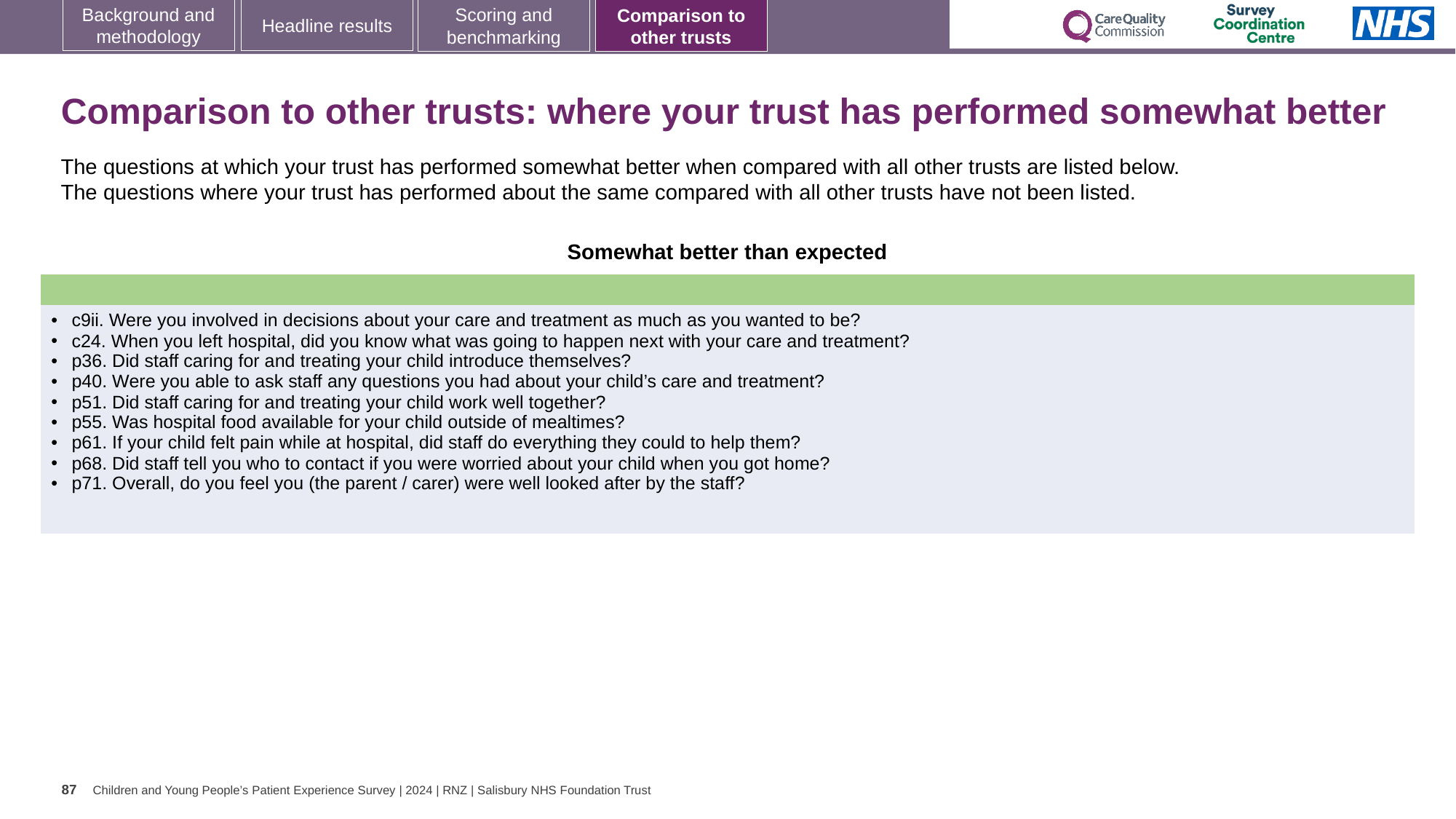

# Comparison to other trusts: where your trust has performed somewhat better
The questions at which your trust has performed somewhat better when compared with all other trusts are listed below.
The questions where your trust has performed about the same compared with all other trusts have not been listed.
| Somewhat better than expected |
| --- |
|  |
| c9ii. Were you involved in decisions about your care and treatment as much as you wanted to be? c24. When you left hospital, did you know what was going to happen next with your care and treatment? p36. Did staff caring for and treating your child introduce themselves? p40. Were you able to ask staff any questions you had about your child’s care and treatment? p51. Did staff caring for and treating your child work well together? p55. Was hospital food available for your child outside of mealtimes? p61. If your child felt pain while at hospital, did staff do everything they could to help them? p68. Did staff tell you who to contact if you were worried about your child when you got home? p71. Overall, do you feel you (the parent / carer) were well looked after by the staff? |
87